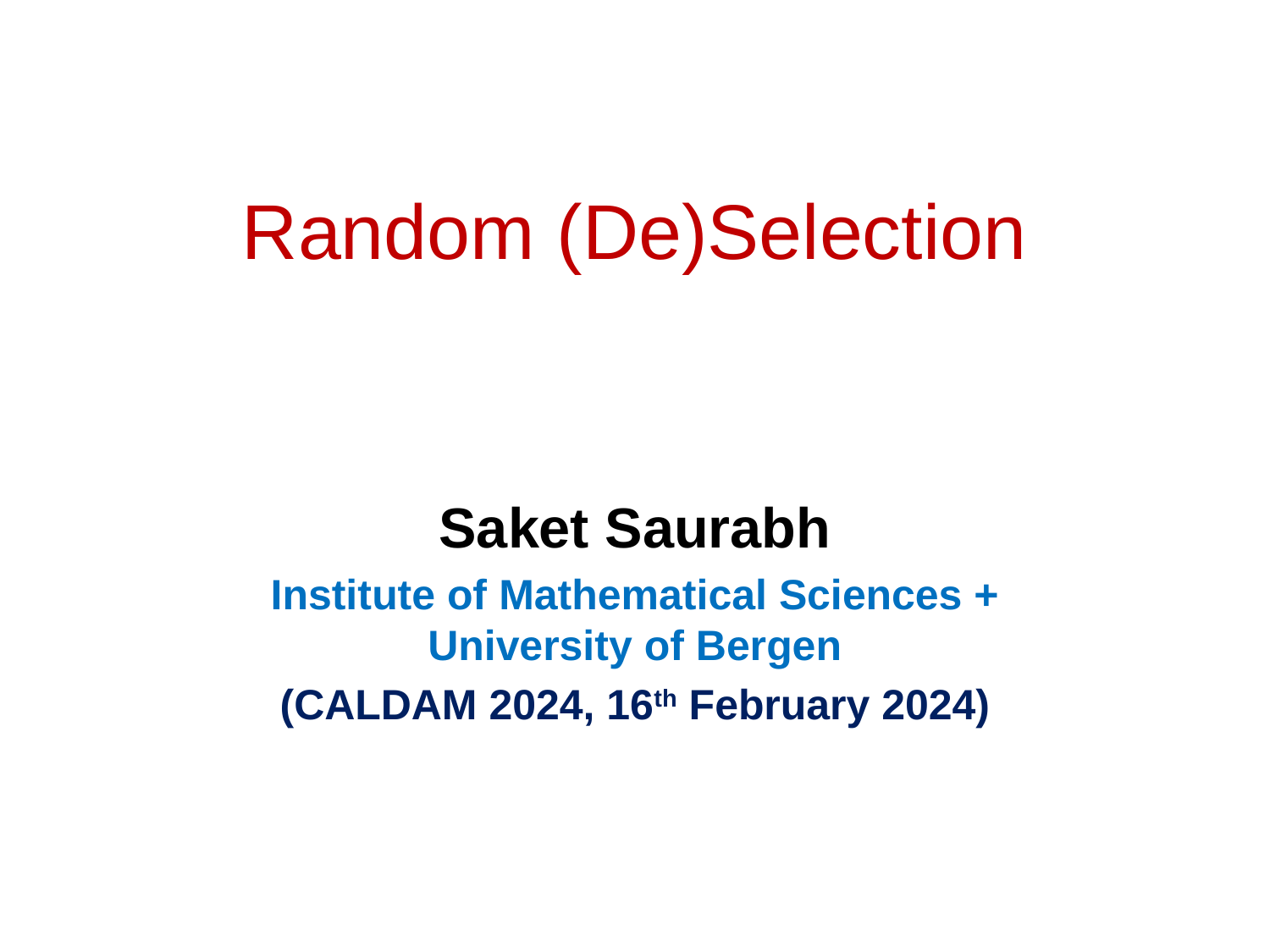

# Random (De)Selection

Saket Saurabh
Institute of Mathematical Sciences + University of Bergen
(CALDAM 2024, 16th February 2024)